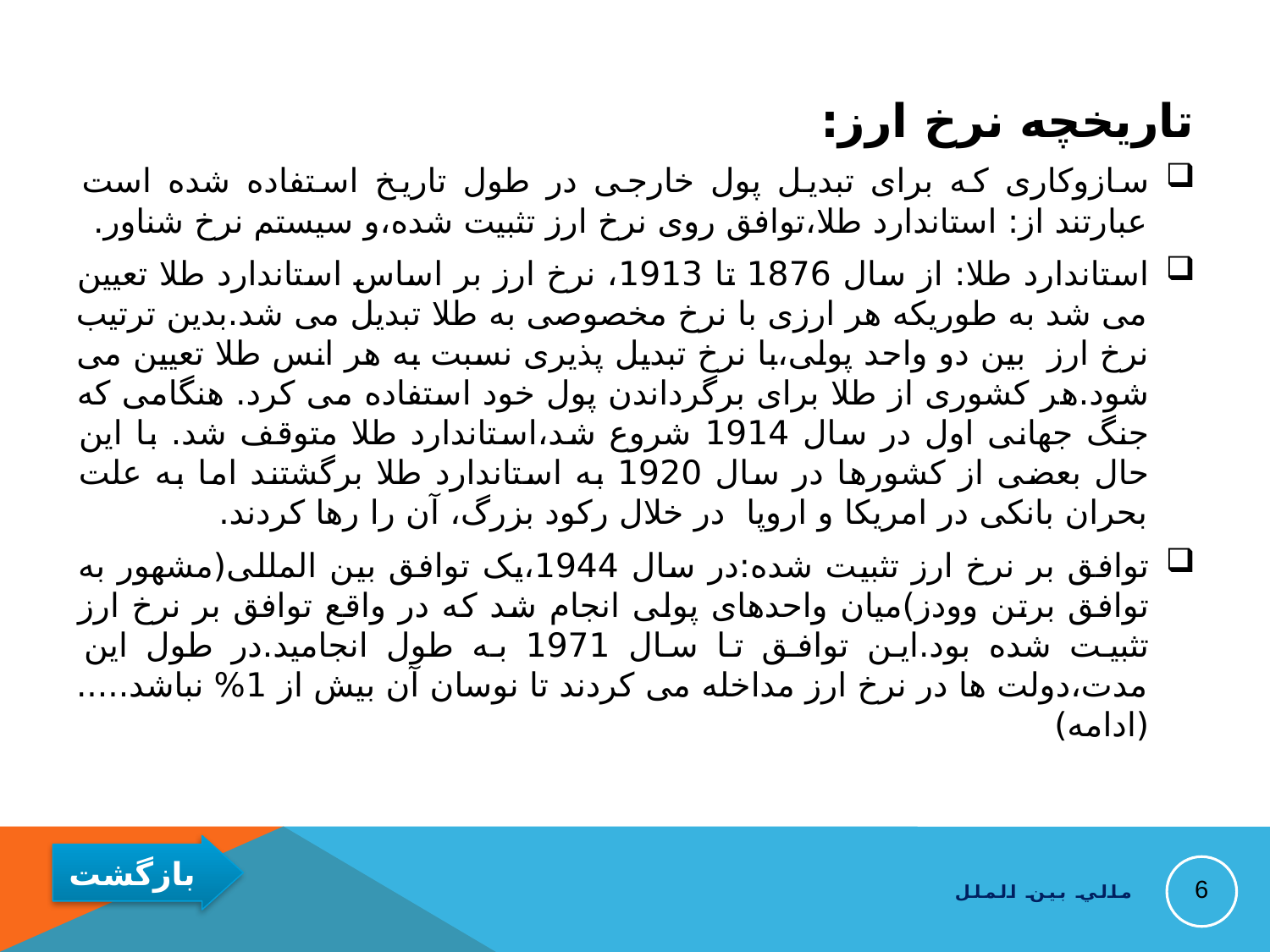

تاریخچه نرخ ارز:
سازوکاری که برای تبدیل پول خارجی در طول تاریخ استفاده شده است عبارتند از: استاندارد طلا،توافق روی نرخ ارز تثبیت شده،و سیستم نرخ شناور.
استاندارد طلا: از سال 1876 تا 1913، نرخ ارز بر اساس استاندارد طلا تعیین می شد به طوریکه هر ارزی با نرخ مخصوصی به طلا تبدیل می شد.بدین ترتیب نرخ ارز  بین دو واحد پولی،با نرخ تبدیل پذیری نسبت به هر انس طلا تعیین می شود.هر کشوری از طلا برای برگرداندن پول خود استفاده می کرد. هنگامی که جنگ جهانی اول در سال 1914 شروع شد،استاندارد طلا متوقف شد. با این حال بعضی از کشورها در سال 1920 به استاندارد طلا برگشتند اما به علت بحران بانکی در امریکا و اروپا  در خلال رکود بزرگ، آن را رها کردند.
توافق بر نرخ ارز تثبیت شده:در سال 1944،یک توافق بین المللی(مشهور به توافق برتن وودز)میان واحدهای پولی انجام شد که در واقع توافق بر نرخ ارز تثبیت شده بود.این توافق تا سال 1971 به طول انجامید.در طول این مدت،دولت ها در نرخ ارز مداخله می کردند تا نوسان آن بیش از 1% نباشد.....(ادامه)
6
مالي بين الملل